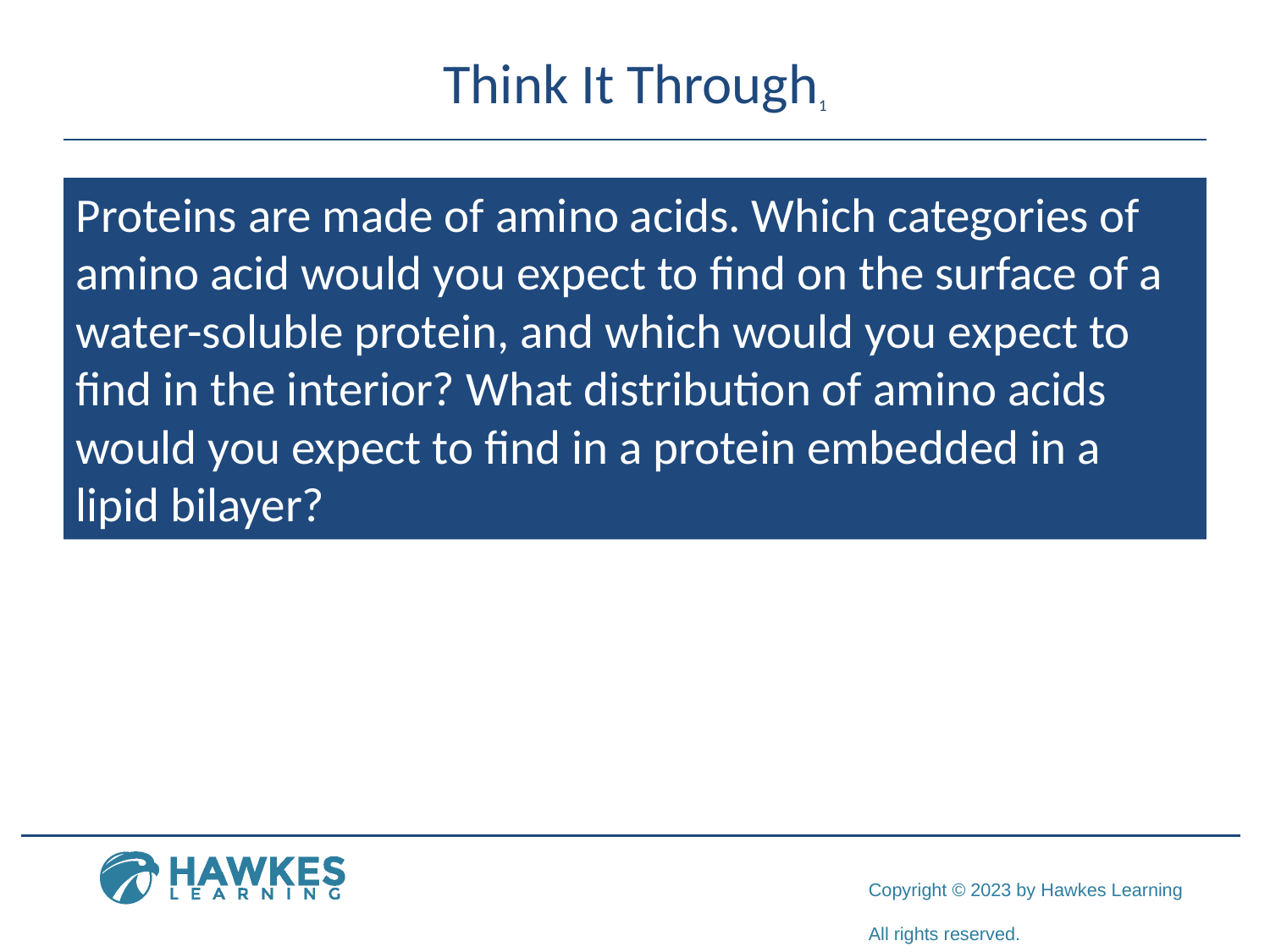

# Think It Through1
Proteins are made of amino acids. Which categories of amino acid would you expect to find on the surface of a water-soluble protein, and which would you expect to find in the interior? What distribution of amino acids would you expect to find in a protein embedded in a lipid bilayer?